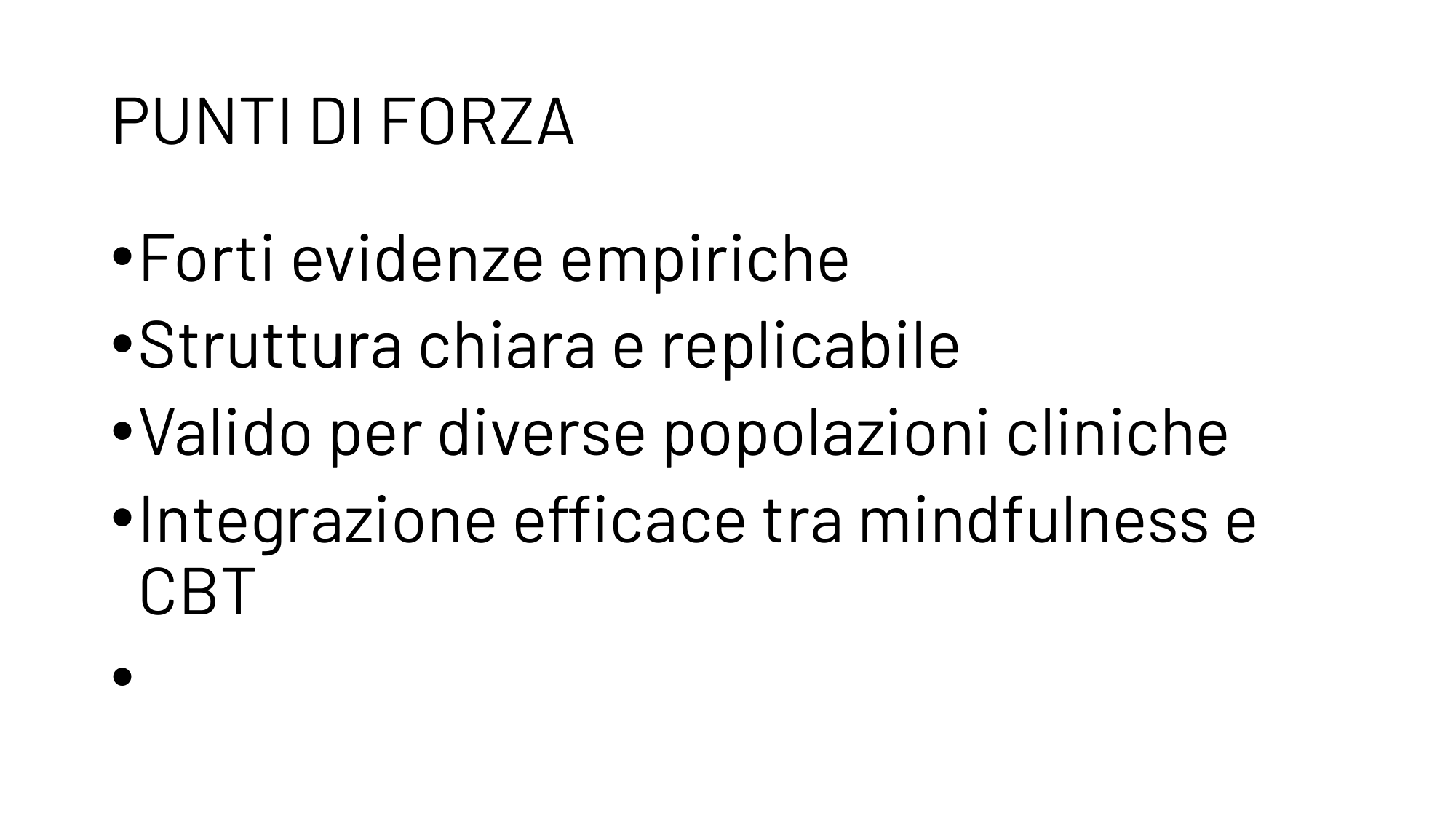

# PUNTI DI FORZA
Forti evidenze empiriche
Struttura chiara e replicabile
Valido per diverse popolazioni cliniche
Integrazione efficace tra mindfulness e CBT